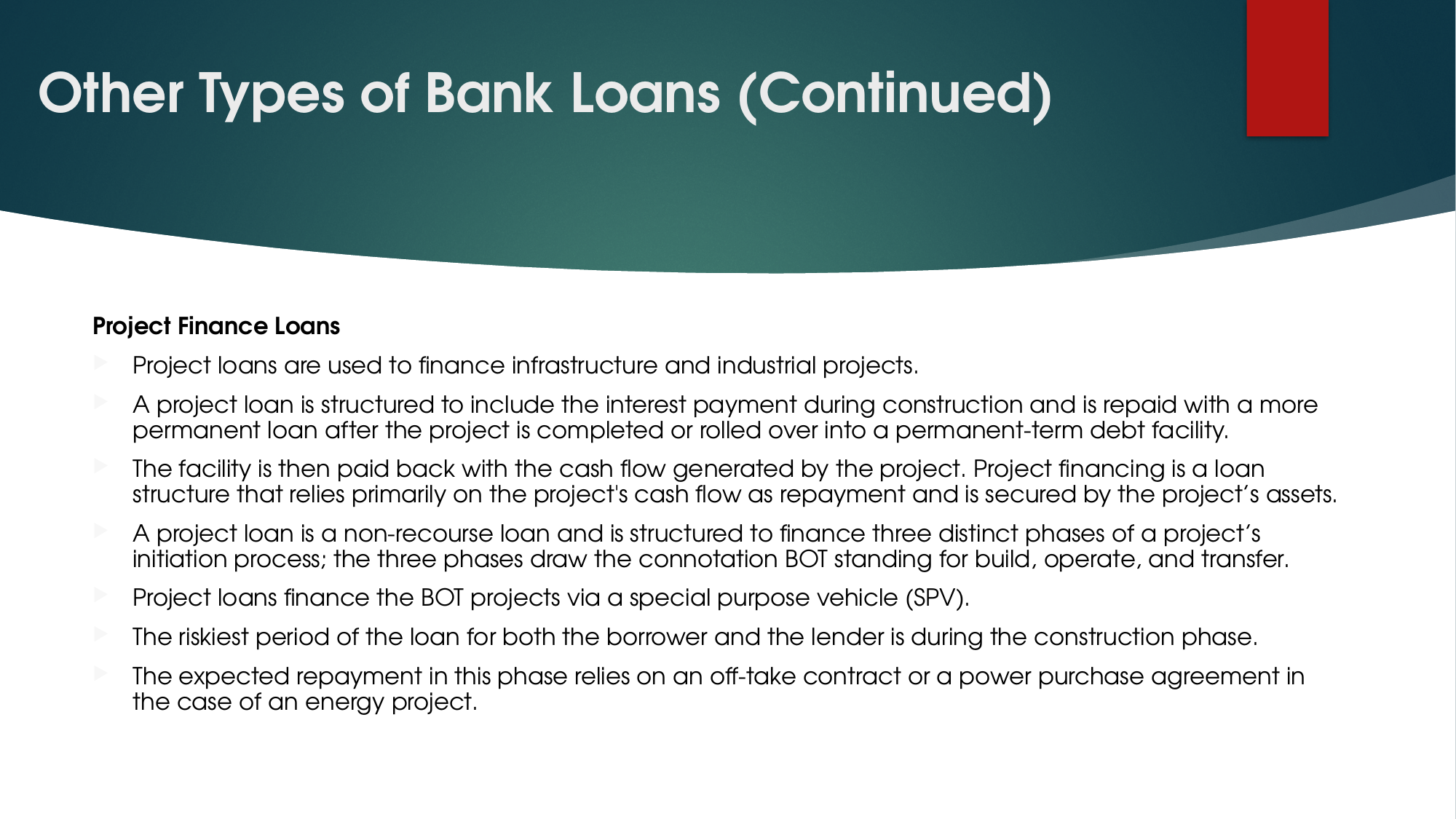

# Other Types of Bank Loans (Continued)

Project Finance Loans
Project loans are used to finance infrastructure and industrial projects.
A project loan is structured to include the interest payment during construction and is repaid with a more permanent loan after the project is completed or rolled over into a permanent-term debt facility.
The facility is then paid back with the cash flow generated by the project. Project financing is a loan structure that relies primarily on the project's cash flow as repayment and is secured by the project’s assets.
A project loan is a non-recourse loan and is structured to finance three distinct phases of a project’s initiation process; the three phases draw the connotation BOT standing for build, operate, and transfer.
Project loans finance the BOT projects via a special purpose vehicle (SPV).
The riskiest period of the loan for both the borrower and the lender is during the construction phase.
The expected repayment in this phase relies on an off-take contract or a power purchase agreement in the case of an energy project.